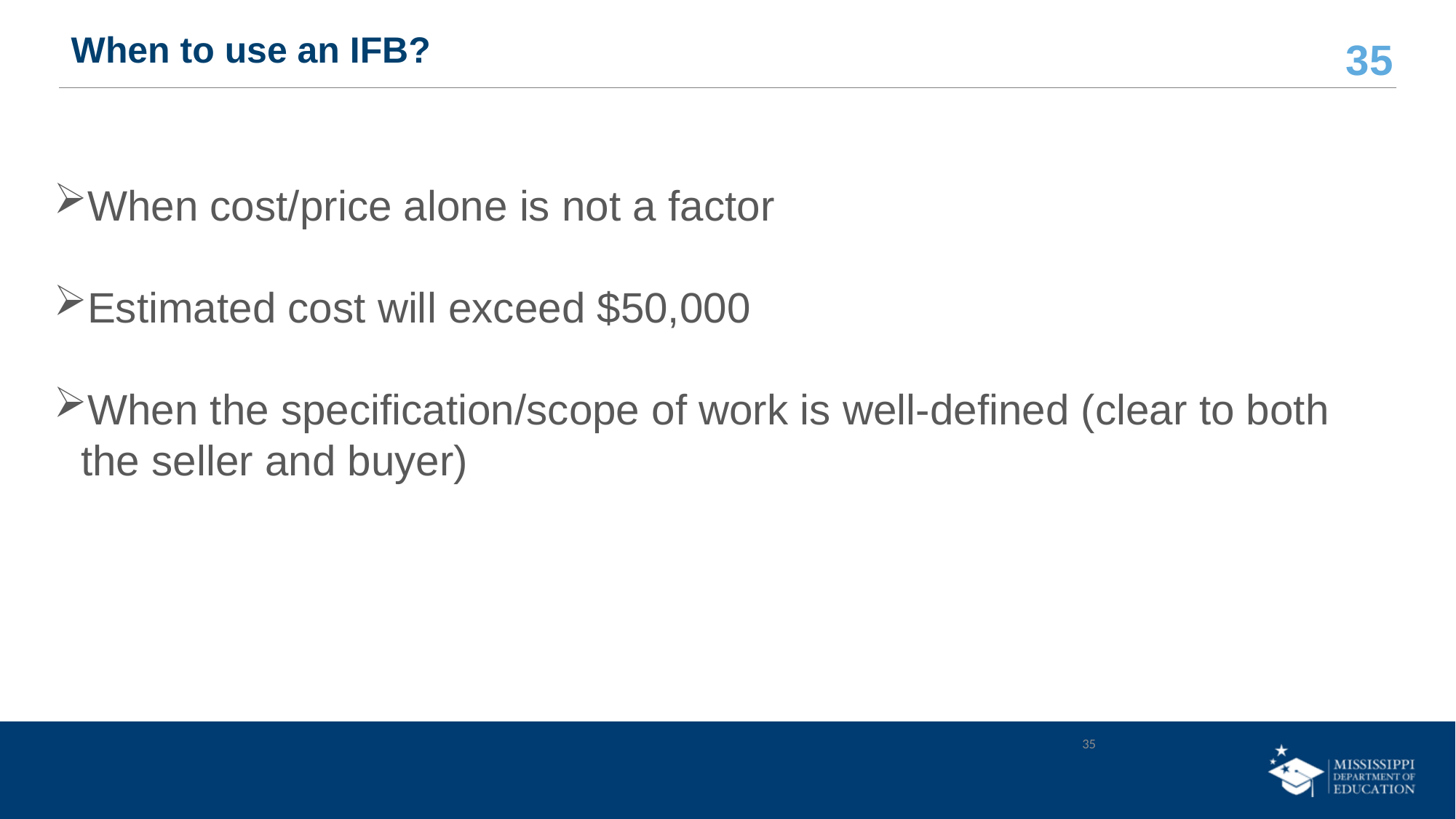

# When to use an IFB?
When cost/price alone is not a factor
Estimated cost will exceed $50,000

When the specification/scope of work is well-defined (clear to both the seller and buyer)
35